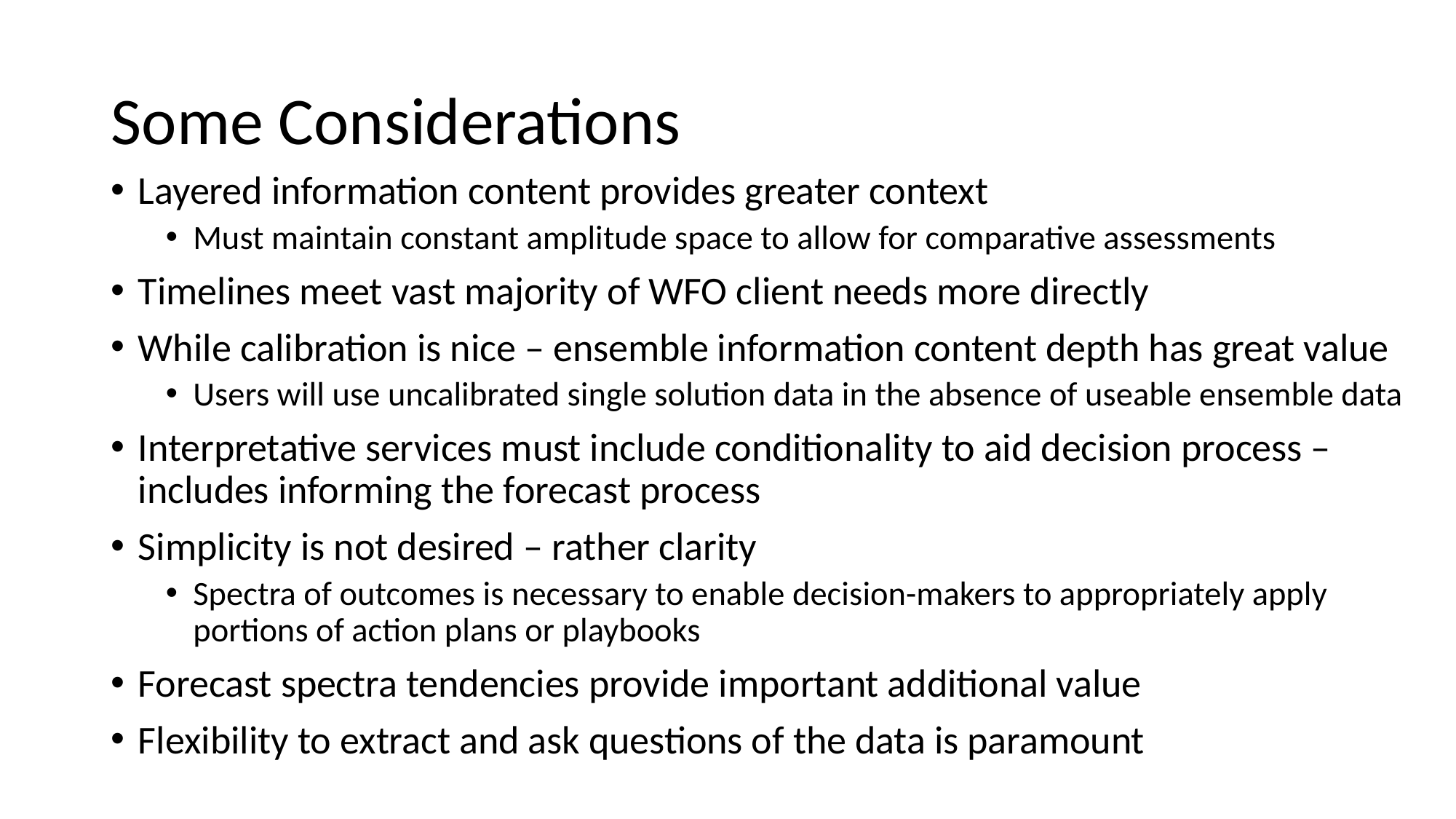

# Some Considerations
Layered information content provides greater context
Must maintain constant amplitude space to allow for comparative assessments
Timelines meet vast majority of WFO client needs more directly
While calibration is nice – ensemble information content depth has great value
Users will use uncalibrated single solution data in the absence of useable ensemble data
Interpretative services must include conditionality to aid decision process – includes informing the forecast process
Simplicity is not desired – rather clarity
Spectra of outcomes is necessary to enable decision-makers to appropriately apply portions of action plans or playbooks
Forecast spectra tendencies provide important additional value
Flexibility to extract and ask questions of the data is paramount